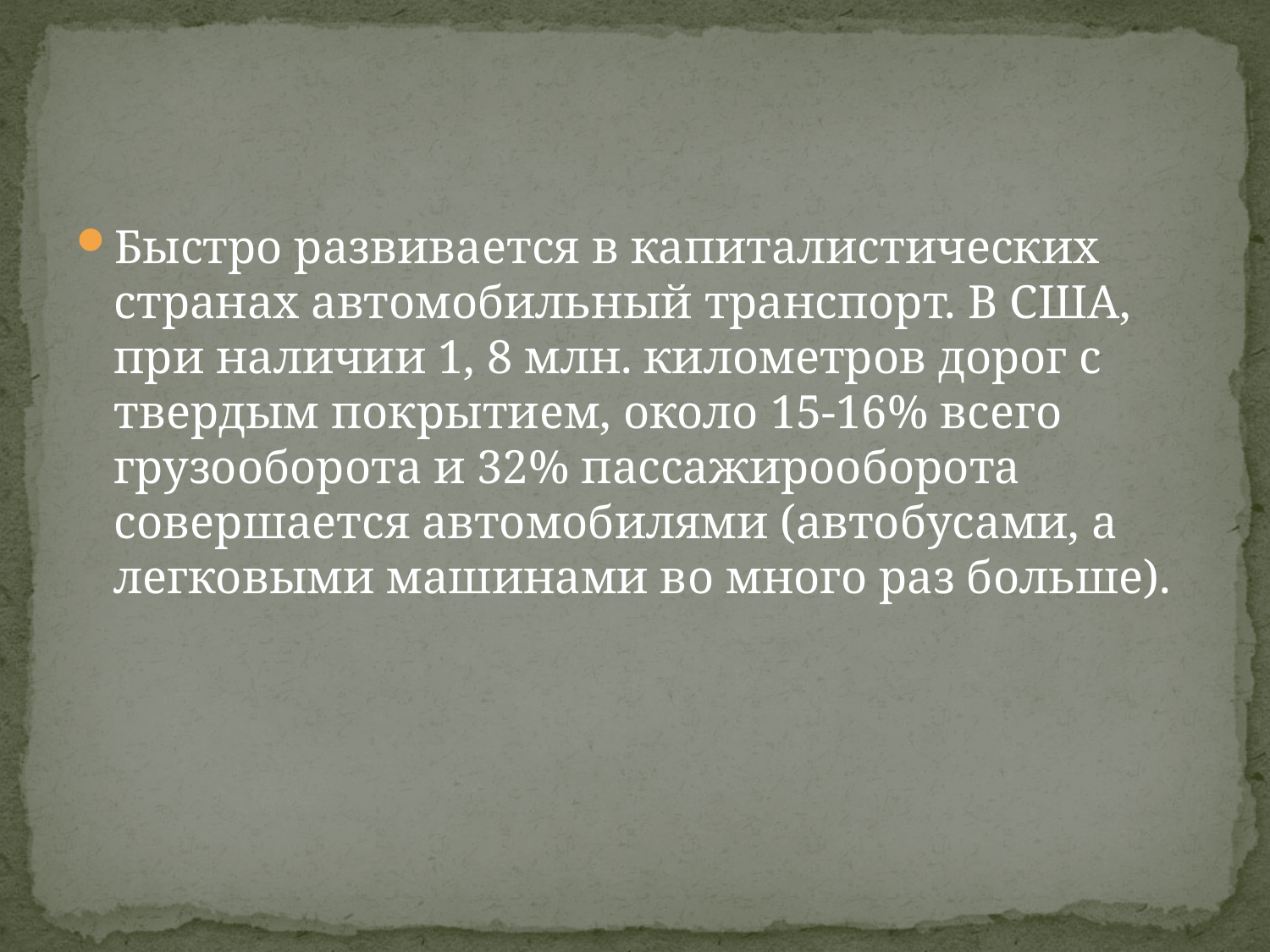

#
Быстро развивается в капиталистических странах автомобильный транспорт. В США, при наличии 1, 8 млн. километров дорог с твердым покрытием, около 15-16% всего грузооборота и 32% пассажирооборота совершается автомобилями (автобусами, а легковыми машинами во много раз больше).